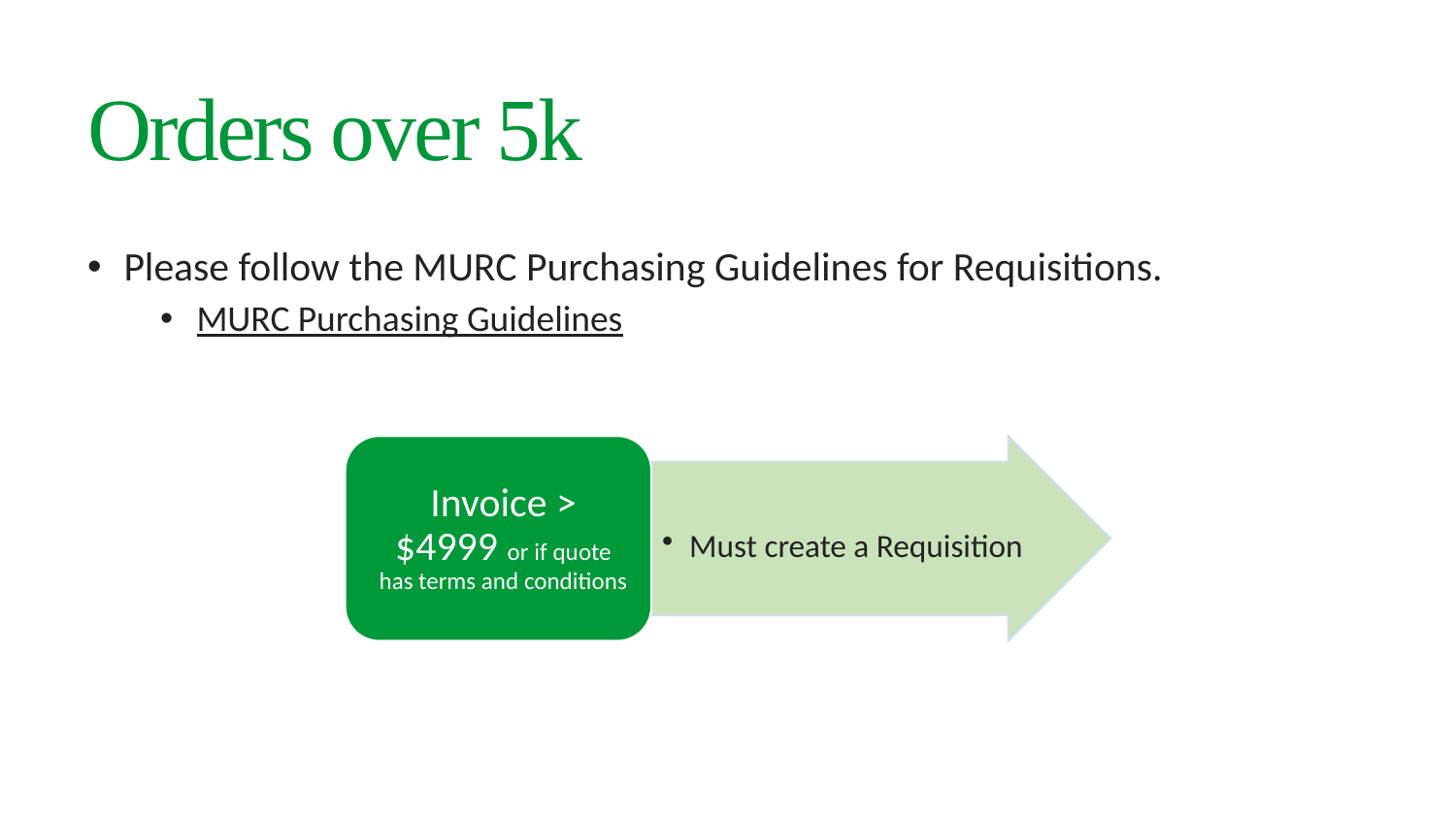

# Orders over 5k
Please follow the MURC Purchasing Guidelines for Requisitions.
MURC Purchasing Guidelines

Must create a Requisition
Invoice > $4999 or if quote has terms and conditions